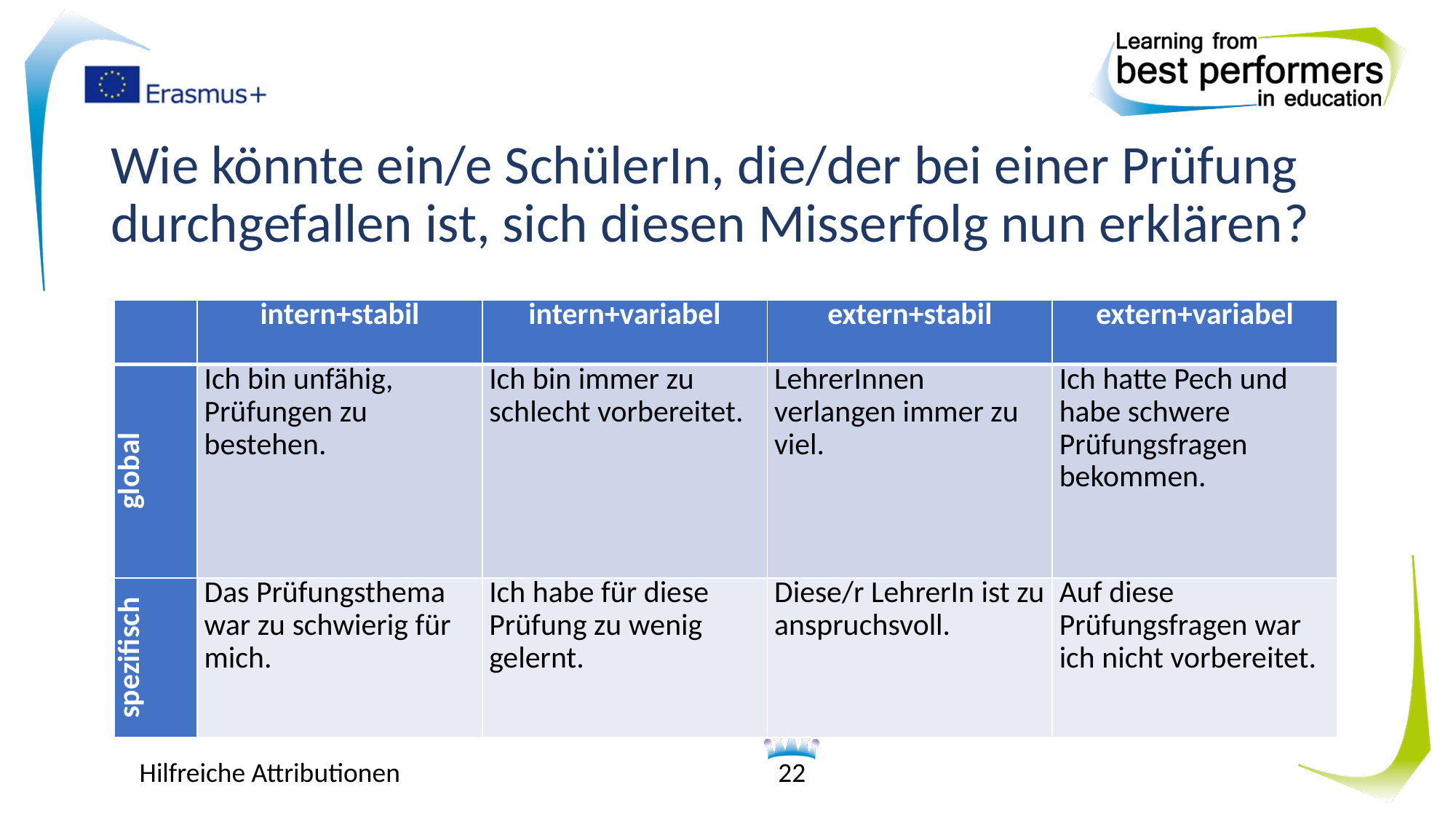

# Wie könnte ein/e SchülerIn, die/der bei einer Prüfung durchgefallen ist, sich diesen Misserfolg nun erklären?
|  | intern+stabil | intern+variabel | extern+stabil | extern+variabel |
| --- | --- | --- | --- | --- |
| global | Ich bin unfähig, Prüfungen zu bestehen. | Ich bin immer zu schlecht vorbereitet. | LehrerInnen verlangen immer zu viel. | Ich hatte Pech und habe schwere Prüfungsfragen bekommen. |
| spezifisch | Das Prüfungsthema war zu schwierig für mich. | Ich habe für diese Prüfung zu wenig gelernt. | Diese/r LehrerIn ist zu anspruchsvoll. | Auf diese Prüfungsfragen war ich nicht vorbereitet. |
Hilfreiche Attributionen
22